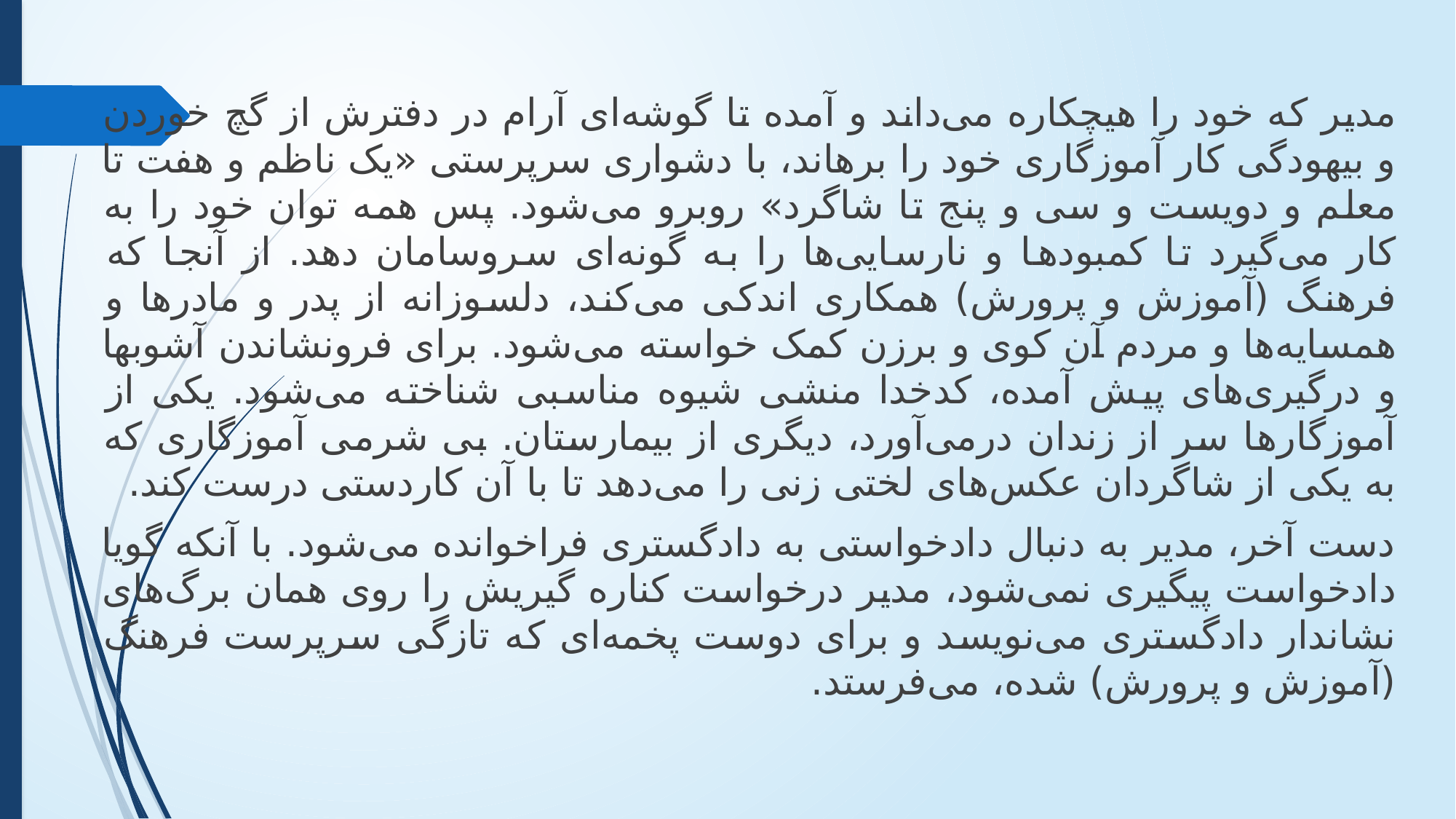

مدیر که خود را هیچکاره می‌داند و آمده تا گوشه‌ای آرام در دفترش از گچ خوردن و بیهودگی کار آموزگاری خود را برهاند، با دشواری سرپرستی «یک ناظم و هفت تا معلم و دویست و سی و پنج تا شاگرد» روبرو می‌شود. پس همه توان خود را به کار می‌گیرد تا کمبودها و نارسایی‌ها را به گونه‌ای سروسامان دهد. از آنجا که فرهنگ (آموزش و پرورش) همکاری اندکی می‌کند، دلسوزانه از پدر و مادرها و همسایه‌ها و مردم آن کوی و برزن کمک خواسته می‌شود. برای فرونشاندن آشوبها و درگیری‌های پیش آمده، کدخدا منشی شیوه مناسبی شناخته می‌شود. یکی از آموزگارها سر از زندان درمی‌آورد، دیگری از بیمارستان. بی شرمی آموزگاری که به یکی از شاگردان عکس‌های لختی زنی را می‌دهد تا با آن کاردستی درست کند.
دست آخر، مدیر به دنبال دادخواستی به دادگستری فراخوانده می‌شود. با آنکه گویا دادخواست پیگیری نمی‌شود، مدیر درخواست کناره گیریش را روی همان برگ‌های نشاندار دادگستری می‌نویسد و برای دوست پخمه‌ای که تازگی سرپرست فرهنگ (آموزش و پرورش) شده، می‌فرستد.